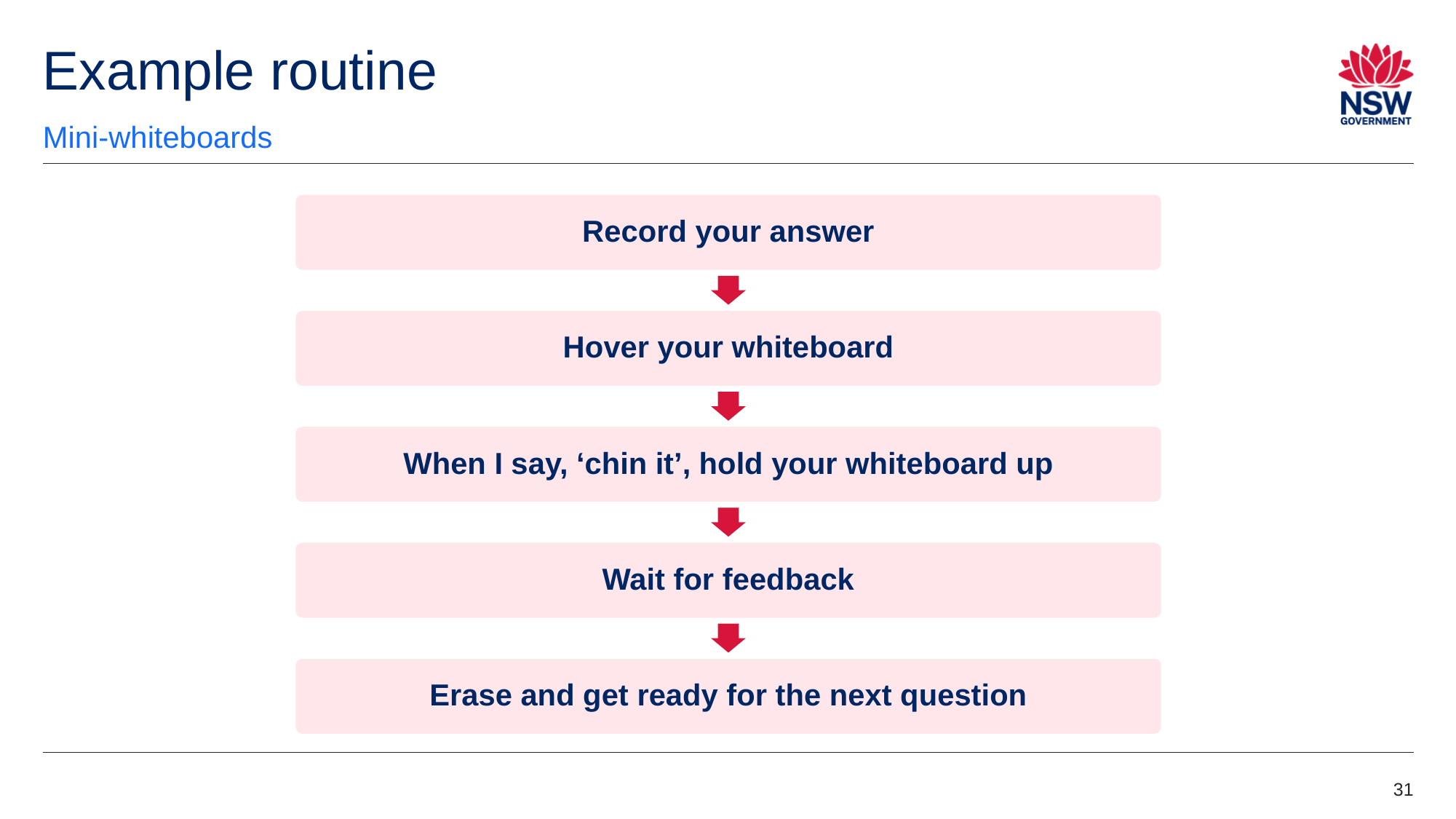

# Example routine
Mini-whiteboards
Record your answer

Hover your whiteboard

When I say, ‘chin it’, hold your whiteboard up

Wait for feedback

Erase and get ready for the next question
31